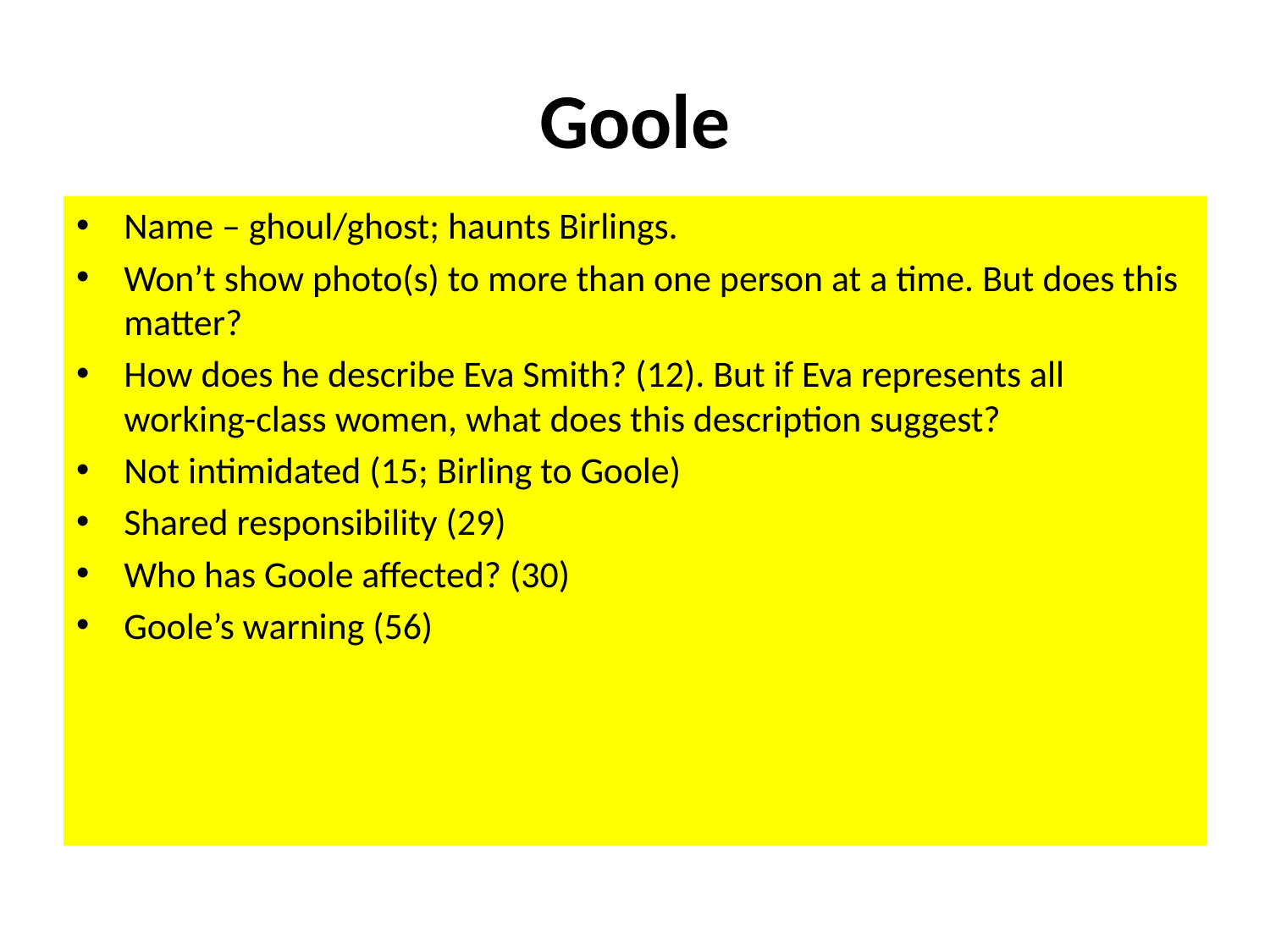

# Goole
Name – ghoul/ghost; haunts Birlings.
Won’t show photo(s) to more than one person at a time. But does this matter?
How does he describe Eva Smith? (12). But if Eva represents all working-class women, what does this description suggest?
Not intimidated (15; Birling to Goole)
Shared responsibility (29)
Who has Goole affected? (30)
Goole’s warning (56)